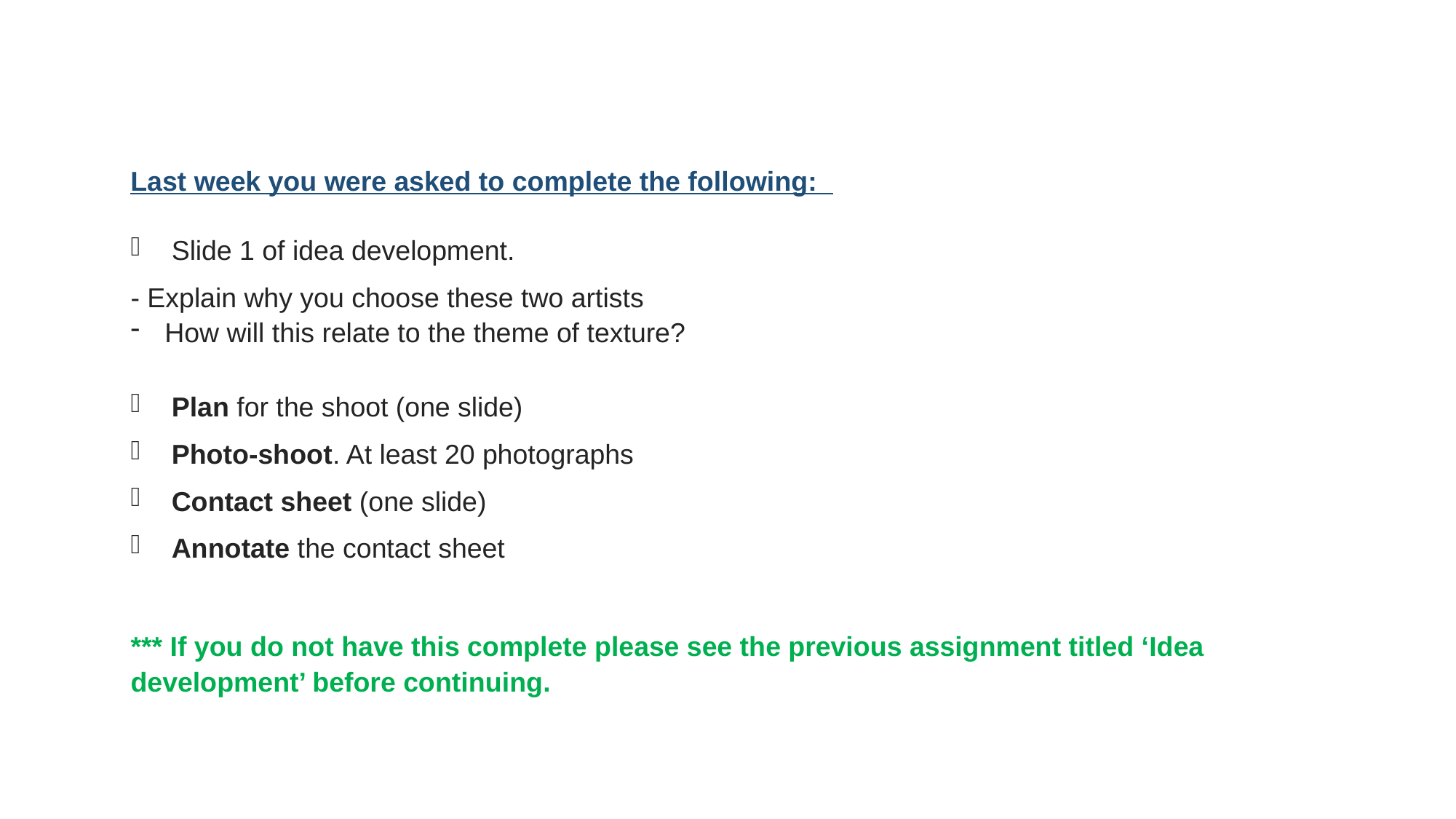

Last week you were asked to complete the following:
Slide 1 of idea development.
- Explain why you choose these two artists
How will this relate to the theme of texture?

Plan for the shoot (one slide)
Photo-shoot. At least 20 photographs
Contact sheet (one slide)
Annotate the contact sheet

*** If you do not have this complete please see the previous assignment titled ‘Idea development’ before continuing.